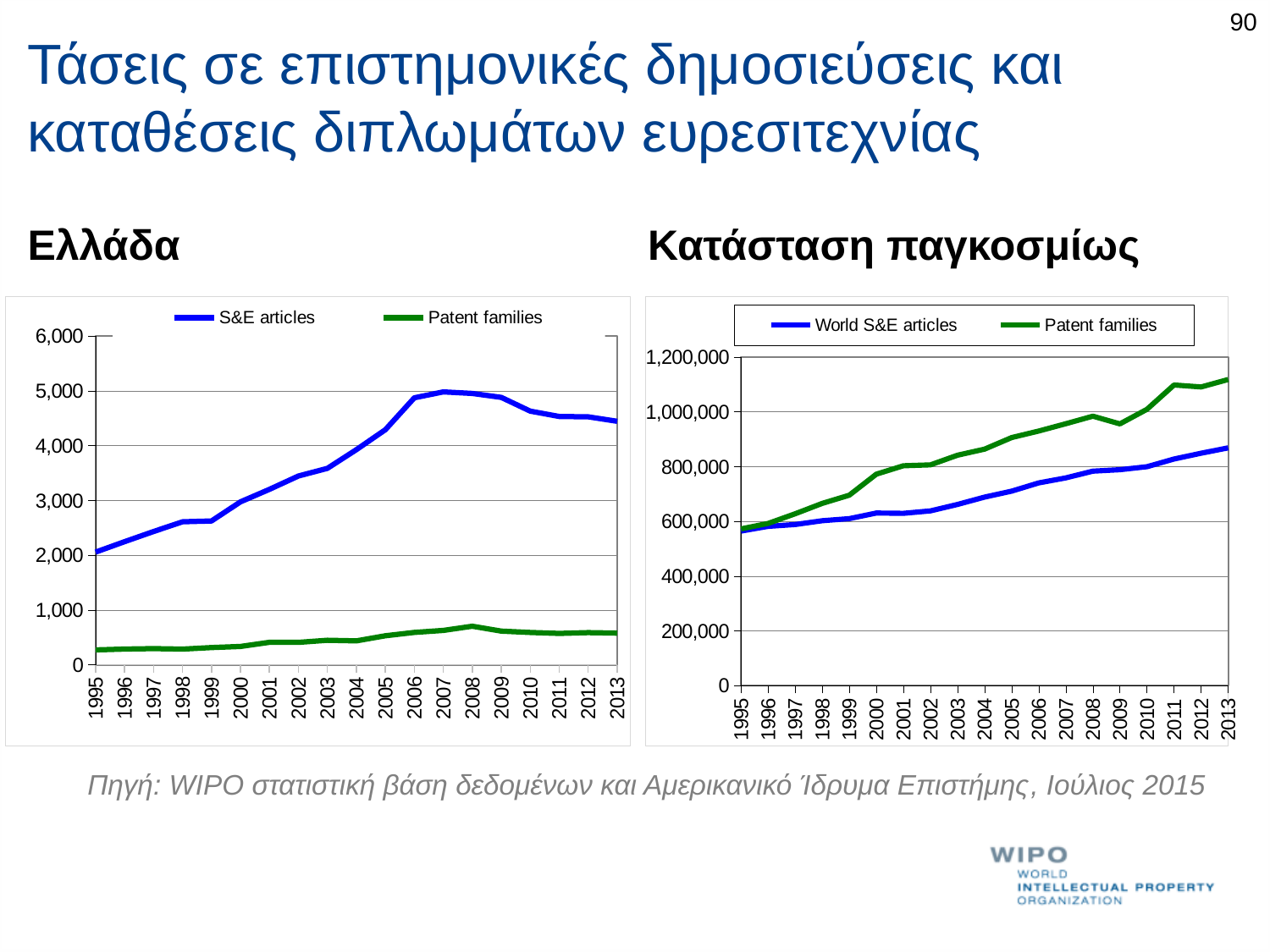

90
# Τάσεις σε επιστημονικές δημοσιεύσεις και καταθέσεις διπλωμάτων ευρεσιτεχνίας
Ελλάδα
Κατάσταση παγκοσμίως

### Chart

| Category | S&E articles | Patent families |
|---|---|---|
| 1995.0 | 2058.1 | 274.0 |
| 1996.0 | 2249.3 | 289.0 |
| 1997.0 | 2434.0 | 297.0 |
| 1998.0 | 2611.3 | 288.0 |
| 1999.0 | 2625.9 | 317.0 |
| 2000.0 | 2976.1 | 337.0 |
| 2001.0 | 3203.8 | 412.0 |
| 2002.0 | 3447.1 | 411.0 |
| 2003.0 | 3586.9 | 450.0 |
| 2004.0 | 3928.3 | 439.0 |
| 2005.0 | 4292.0 | 532.0 |
| 2006.0 | 4874.1 | 593.0 |
| 2007.0 | 4981.7 | 629.0 |
| 2008.0 | 4953.400000000001 | 706.0 |
| 2009.0 | 4881.5 | 616.0 |
| 2010.0 | 4631.2 | 592.0 |
| 2011.0 | 4534.1 | 574.0 |
| 2012.0 | 4526.993333333327 | 588.733333333333 |
| 2013.0 | 4446.32476190476 | 580.27619047619 |

### Chart

| Category | World S&E articles | Patent families |
|---|---|---|
| 1995.0 | 564645.0 | 572565.0 |
| 1996.0 | 581761.0 | 592413.0 |
| 1997.0 | 588488.0 | 627835.0 |
| 1998.0 | 602430.0 | 665622.0 |
| 1999.0 | 610203.0 | 695482.0 |
| 2000.0 | 630459.0 | 772496.0 |
| 2001.0 | 629386.0 | 803126.0 |
| 2002.0 | 638381.0 | 806431.0 |
| 2003.0 | 661789.6 | 841558.0 |
| 2004.0 | 688691.0 | 863716.0 |
| 2005.0 | 710294.0 | 905780.0 |
| 2006.0 | 740417.0 | 929842.0 |
| 2007.0 | 758603.0 | 956422.0 |
| 2008.0 | 783358.8 | 984022.0 |
| 2009.0 | 788728.0 | 955880.0 |
| 2010.0 | 799598.9 | 1009086.0 |
| 2011.0 | 827704.9 | 1097829.0 |
| 2012.0 | 848763.546969696 | 1090670.25757576 |
| 2013.0 | 868350.1029137516 | 1117864.88694639 |
Πηγή: WIPO στατιστική βάση δεδομένων και Αμερικανικό Ίδρυμα Επιστήμης, Ιούλιος 2015